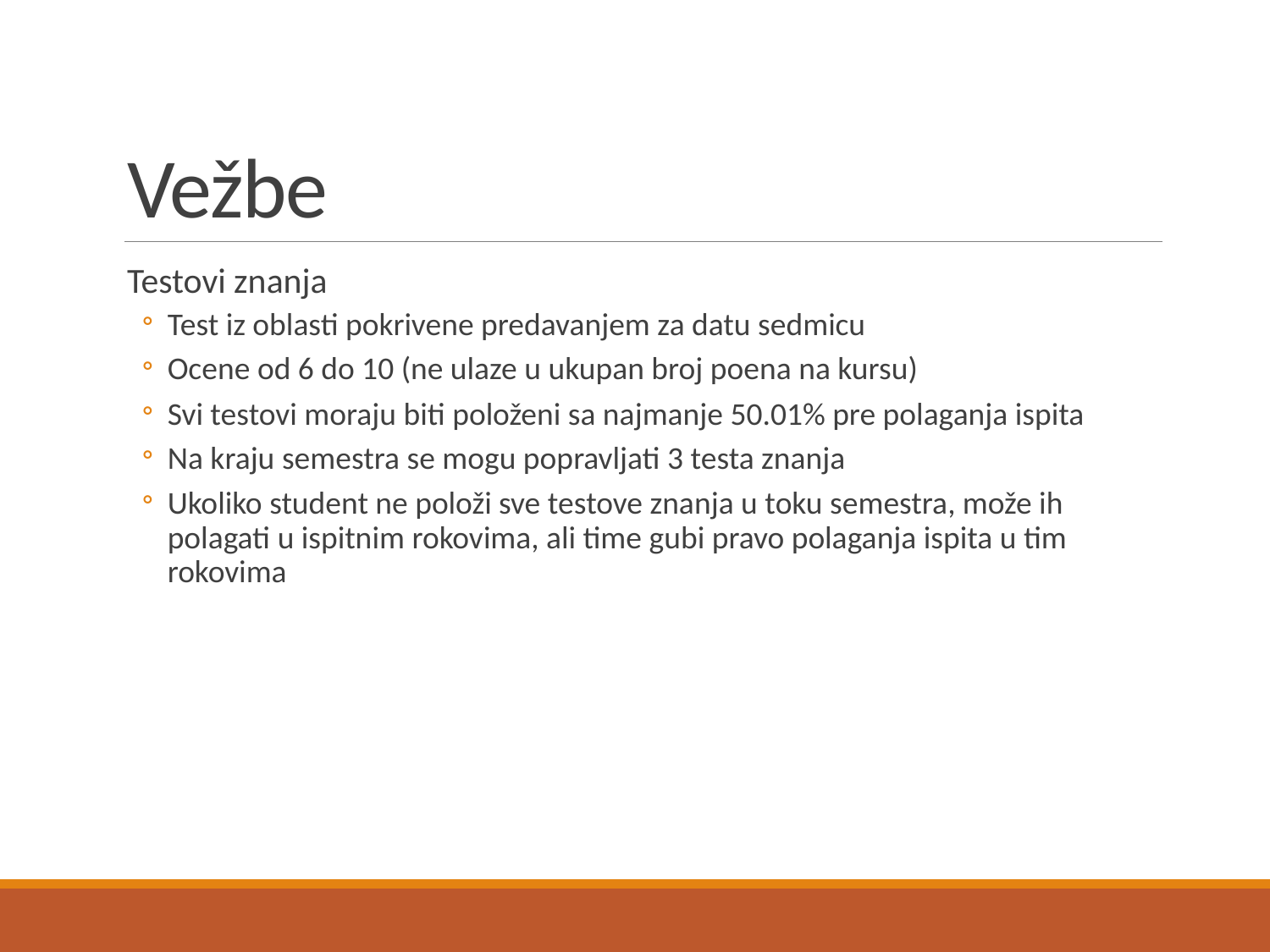

# Vežbe
Testovi znanja
Test iz oblasti pokrivene predavanjem za datu sedmicu
Ocene od 6 do 10 (ne ulaze u ukupan broj poena na kursu)
Svi testovi moraju biti položeni sa najmanje 50.01% pre polaganja ispita
Na kraju semestra se mogu popravljati 3 testa znanja
Ukoliko student ne položi sve testove znanja u toku semestra, može ih polagati u ispitnim rokovima, ali time gubi pravo polaganja ispita u tim rokovima